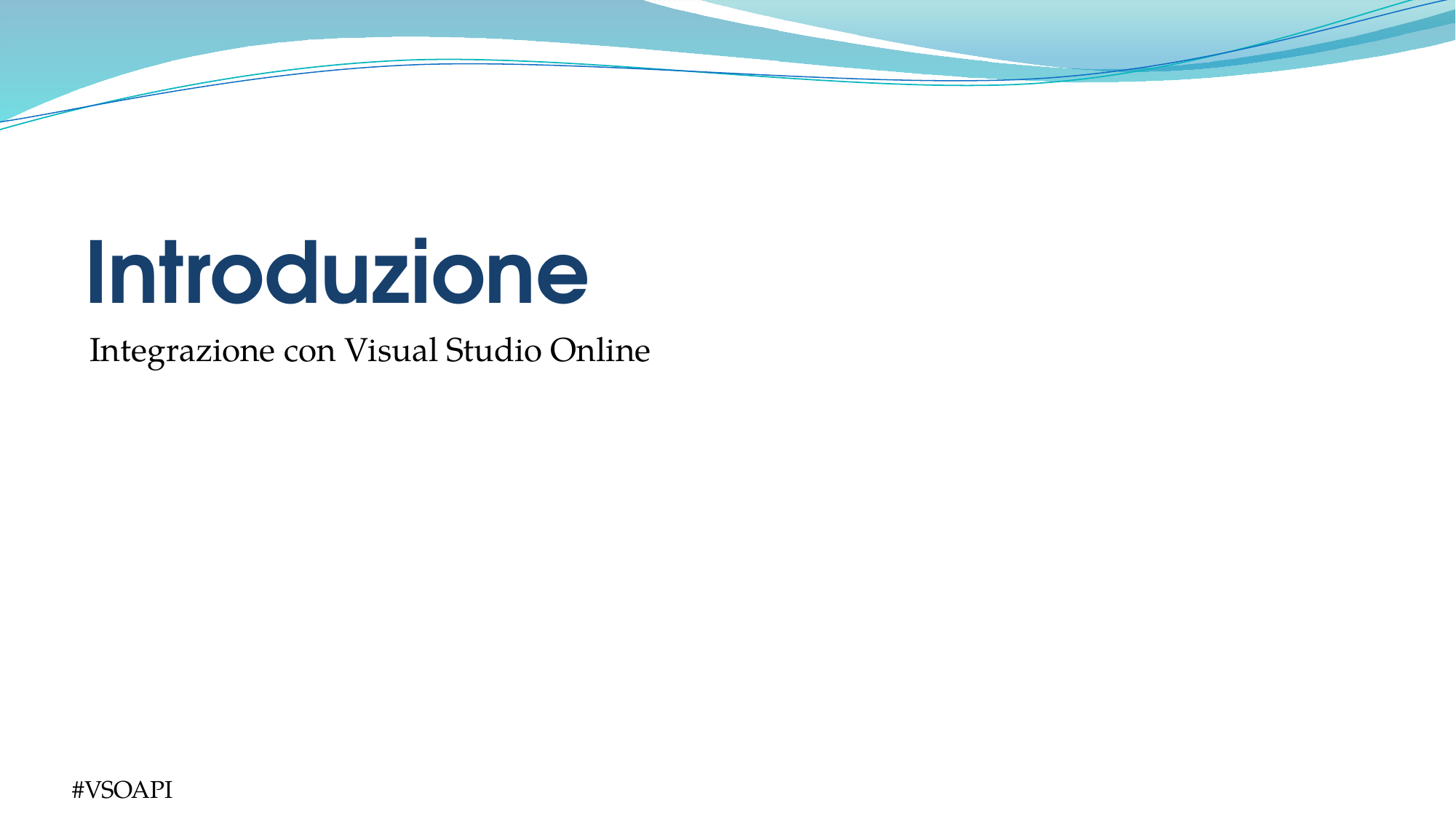

# Introduzione
Integrazione con Visual Studio Online
#VSOAPI